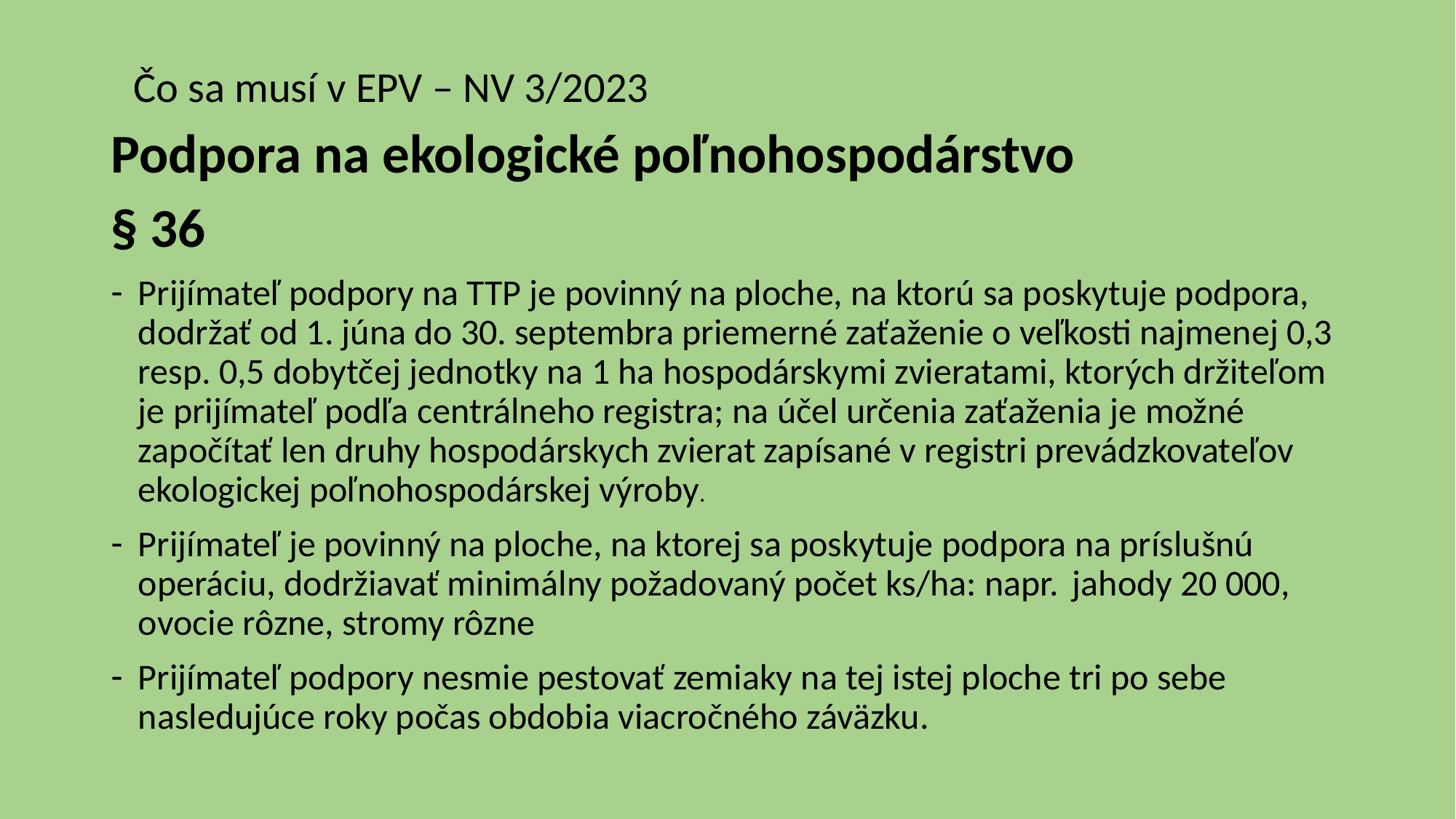

# Čo sa musí v EPV – NV 3/2023
Podpora na ekologické poľnohospodárstvo
§ 36
Prijímateľ podpory na TTP je povinný na ploche, na ktorú sa poskytuje podpora, dodržať od 1. júna do 30. septembra priemerné zaťaženie o veľkosti najmenej 0,3 resp. 0,5 dobytčej jednotky na 1 ha hospodárskymi zvieratami, ktorých držiteľom je prijímateľ podľa centrálneho registra; na účel určenia zaťaženia je možné započítať len druhy hospodárskych zvierat zapísané v registri prevádzkovateľov ekologickej poľnohospodárskej výroby.
Prijímateľ je povinný na ploche, na ktorej sa poskytuje podpora na príslušnú operáciu, dodržiavať minimálny požadovaný počet ks/ha: napr.  jahody 20 000, ovocie rôzne, stromy rôzne
Prijímateľ podpory nesmie pestovať zemiaky na tej istej ploche tri po sebe nasledujúce roky počas obdobia viacročného záväzku.